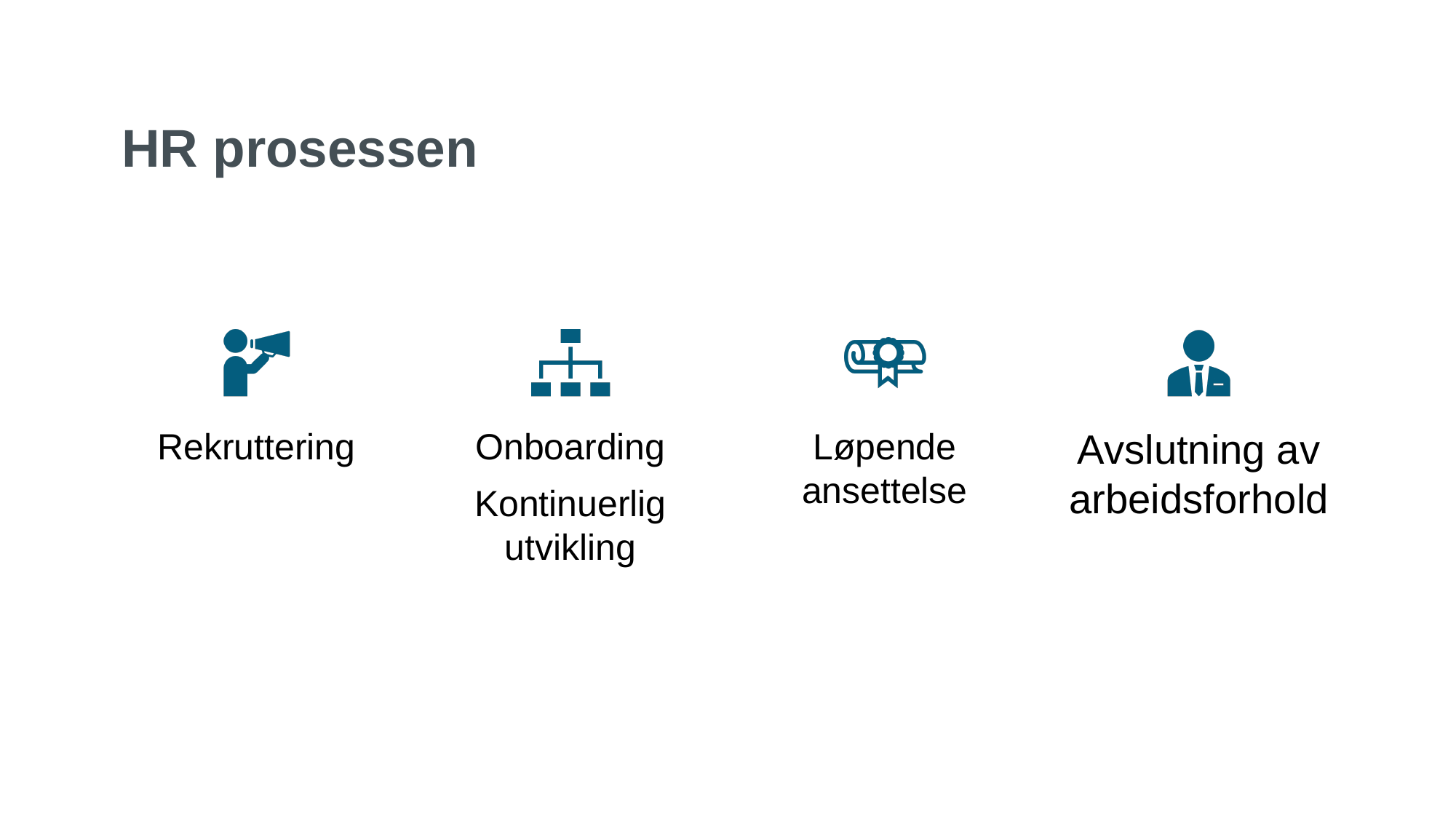

# HR prosessen
Rekruttering
Onboarding
Kontinuerlig utvikling
Løpende ansettelse
Avslutning av arbeidsforhold